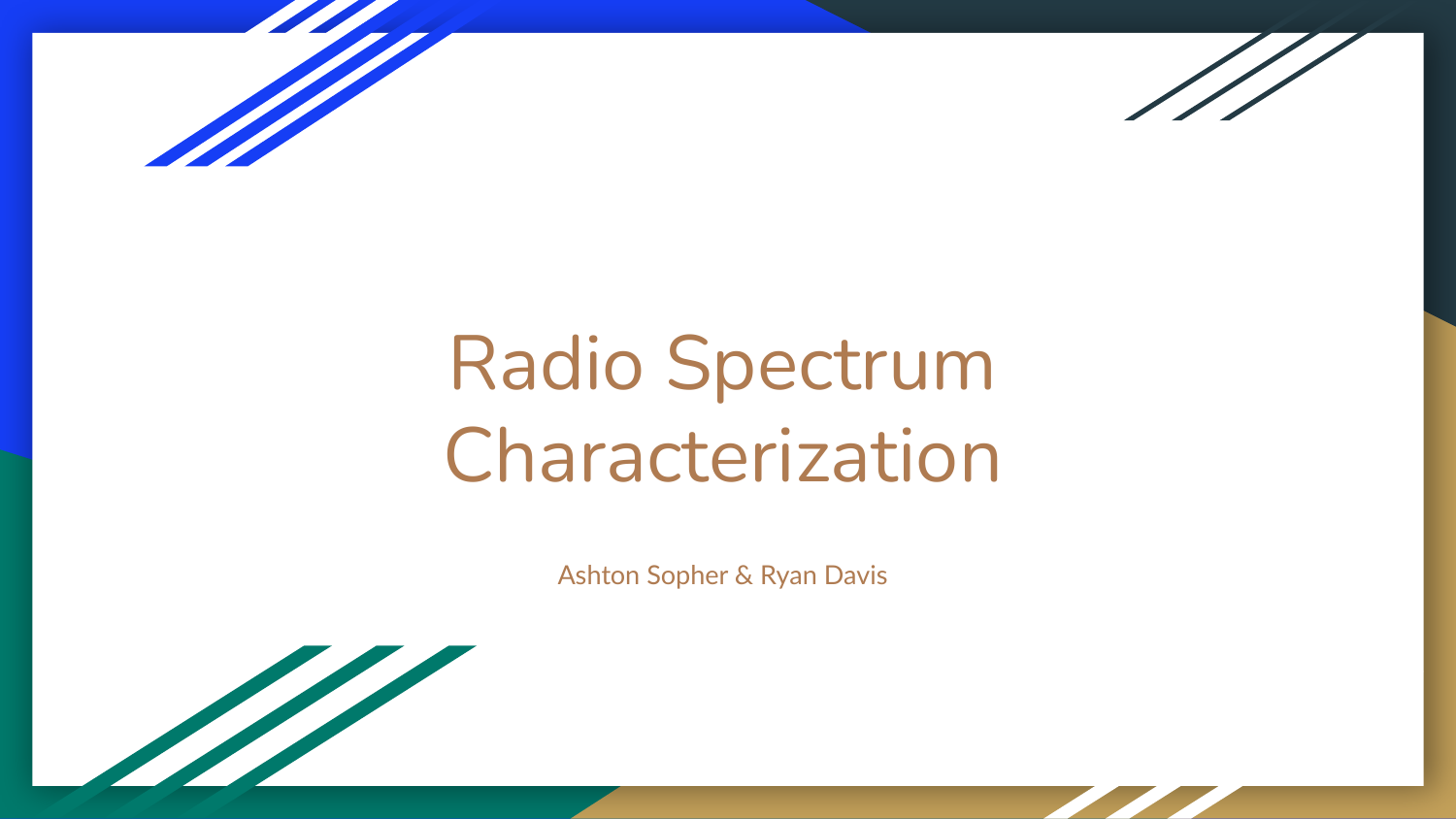

# Radio Spectrum Characterization
Ashton Sopher & Ryan Davis